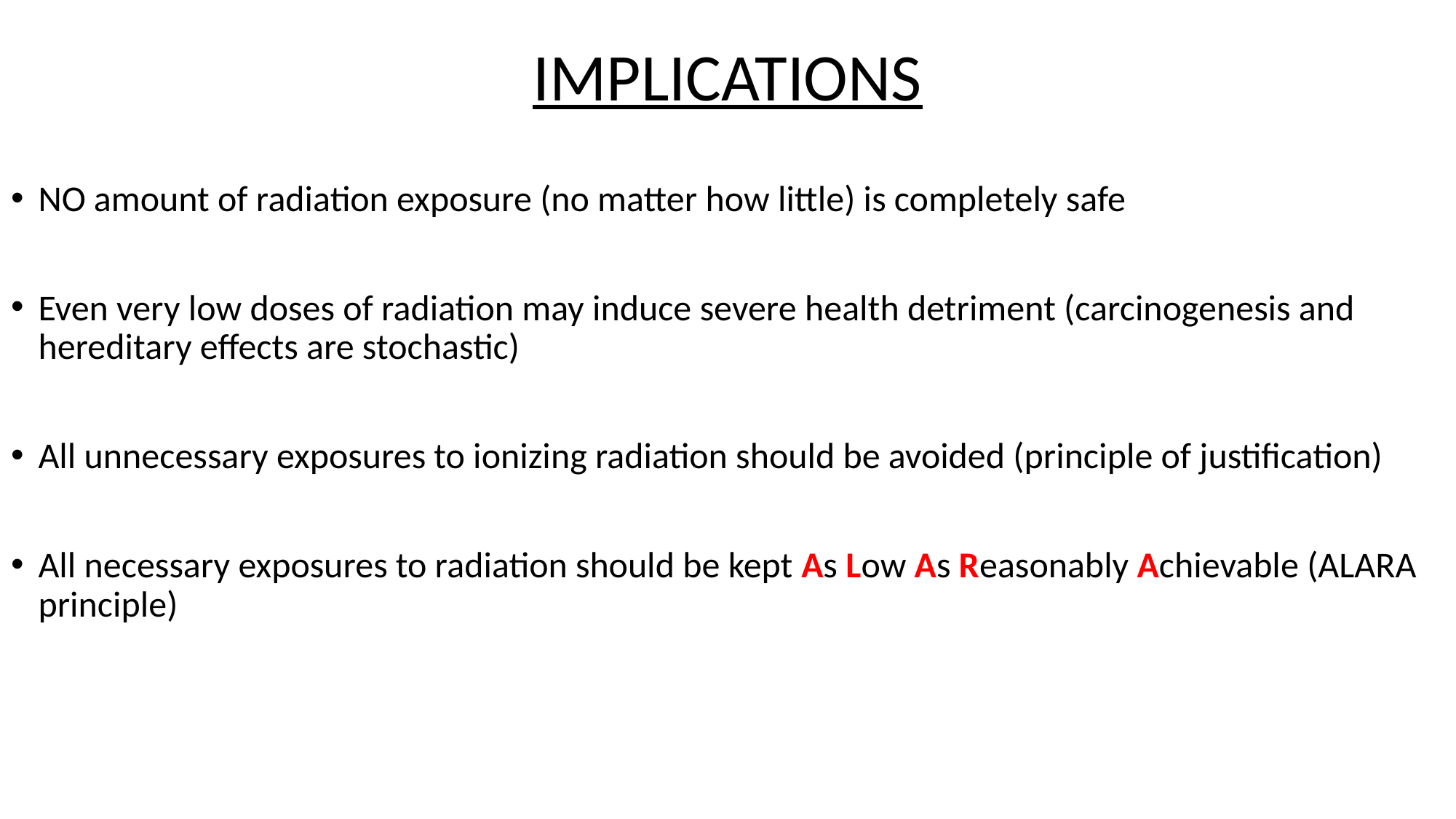

# IMPLICATIONS
NO amount of radiation exposure (no matter how little) is completely safe

Even very low doses of radiation may induce severe health detriment (carcinogenesis and hereditary effects are stochastic)

All unnecessary exposures to ionizing radiation should be avoided (principle of justification)

All necessary exposures to radiation should be kept As Low As Reasonably Achievable (ALARA principle)